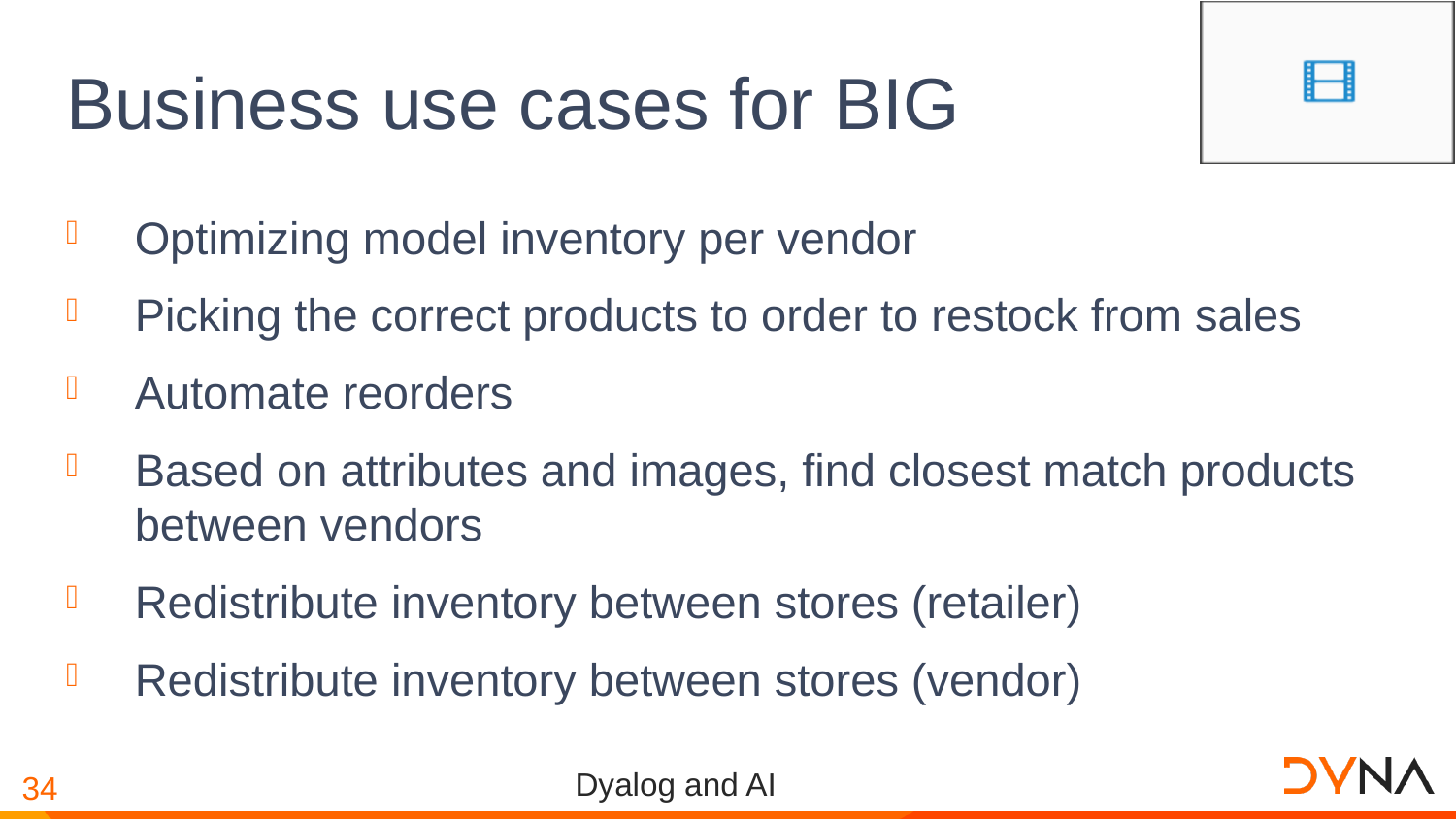

# Business use cases for BIG
Optimizing model inventory per vendor
Picking the correct products to order to restock from sales
Automate reorders
Based on attributes and images, find closest match products between vendors
Redistribute inventory between stores (retailer)
Redistribute inventory between stores (vendor)